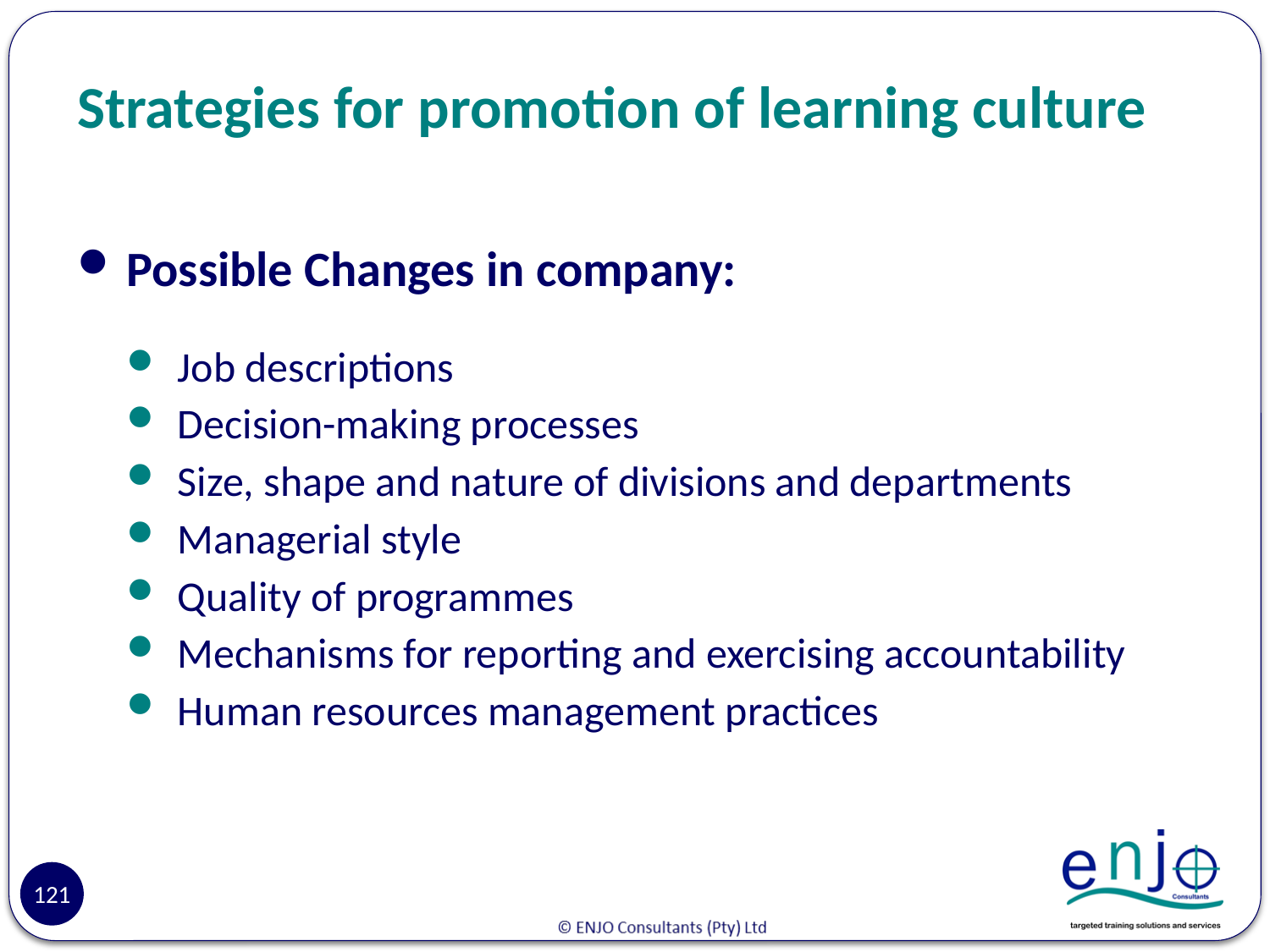

# Strategies for promotion of learning culture

Possible Changes in company:

Job descriptions
Decision-making processes
Size, shape and nature of divisions and departments
Managerial style
Quality of programmes
Mechanisms for reporting and exercising accountability
Human resources management practices

121